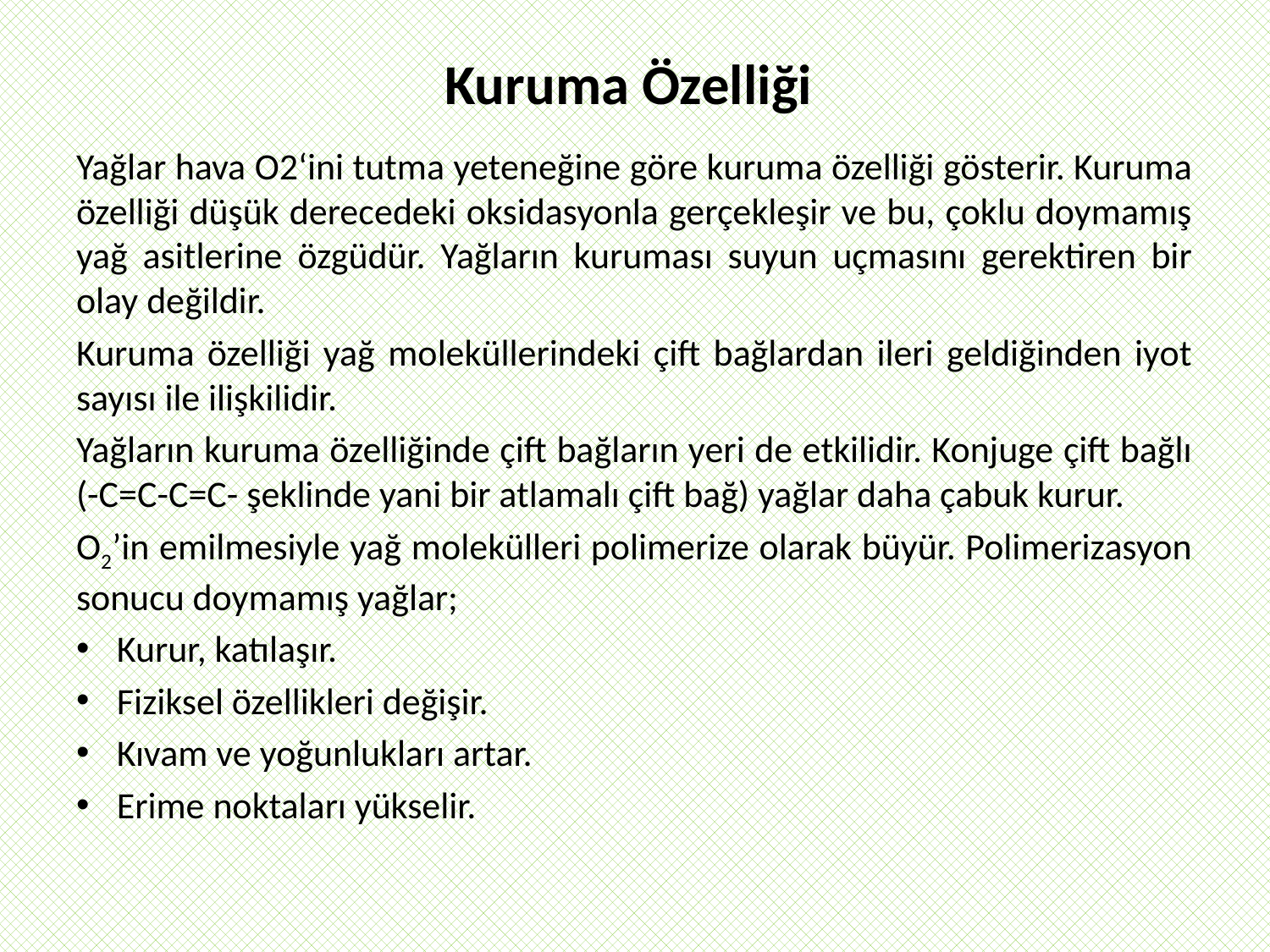

# Kuruma Özelliği
Yağlar hava O2‘ini tutma yeteneğine göre kuruma özelliği gösterir. Kuruma özelliği düşük derecedeki oksidasyonla gerçekleşir ve bu, çoklu doymamış yağ asitlerine özgüdür. Yağların kuruması suyun uçmasını gerektiren bir olay değildir.
Kuruma özelliği yağ moleküllerindeki çift bağlardan ileri geldiğinden iyot sayısı ile ilişkilidir.
Yağların kuruma özelliğinde çift bağların yeri de etkilidir. Konjuge çift bağlı (-C=C-C=C- şeklinde yani bir atlamalı çift bağ) yağlar daha çabuk kurur.
O2’in emilmesiyle yağ molekülleri polimerize olarak büyür. Polimerizasyon sonucu doymamış yağlar;
Kurur, katılaşır.
Fiziksel özellikleri değişir.
Kıvam ve yoğunlukları artar.
Erime noktaları yükselir.